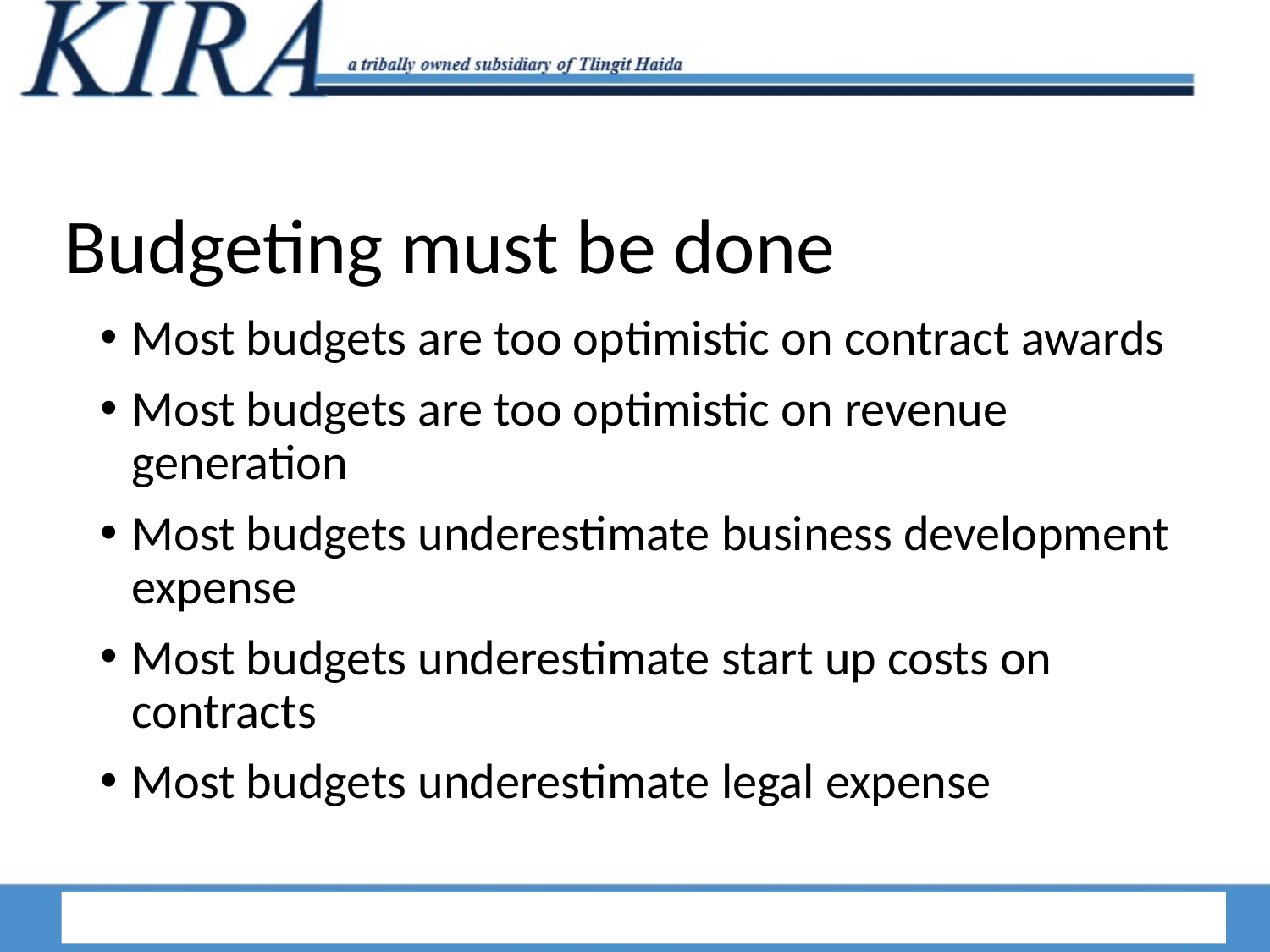

# Budgeting must be done
Most budgets are too optimistic on contract awards
Most budgets are too optimistic on revenue generation
Most budgets underestimate business development expense
Most budgets underestimate start up costs on contracts
Most budgets underestimate legal expense